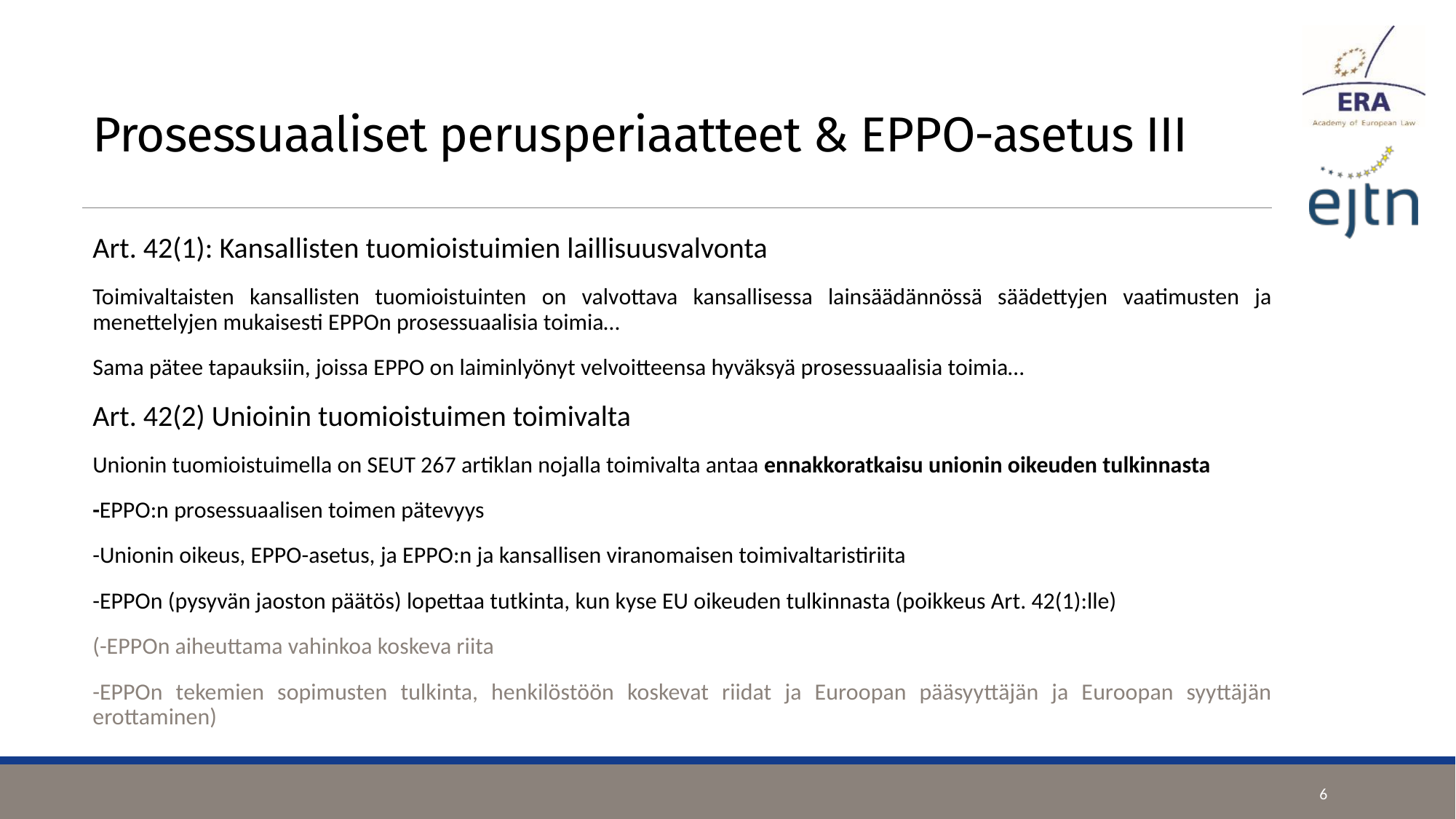

# Prosessuaaliset perusperiaatteet & EPPO-asetus III
Art. 42(1): Kansallisten tuomioistuimien laillisuusvalvonta
Toimivaltaisten kansallisten tuomioistuinten on valvottava kansallisessa lainsäädännössä säädettyjen vaatimusten ja menettelyjen mukaisesti EPPOn prosessuaalisia toimia…
Sama pätee tapauksiin, joissa EPPO on laiminlyönyt velvoitteensa hyväksyä prosessuaalisia toimia…
Art. 42(2) Unioinin tuomioistuimen toimivalta
Unionin tuomioistuimella on SEUT 267 artiklan nojalla toimivalta antaa ennakkoratkaisu unionin oikeuden tulkinnasta
-EPPO:n prosessuaalisen toimen pätevyys
-Unionin oikeus, EPPO-asetus, ja EPPO:n ja kansallisen viranomaisen toimivaltaristiriita
-EPPOn (pysyvän jaoston päätös) lopettaa tutkinta, kun kyse EU oikeuden tulkinnasta (poikkeus Art. 42(1):lle)
(-EPPOn aiheuttama vahinkoa koskeva riita
-EPPOn tekemien sopimusten tulkinta, henkilöstöön koskevat riidat ja Euroopan pääsyyttäjän ja Euroopan syyttäjän erottaminen)
6